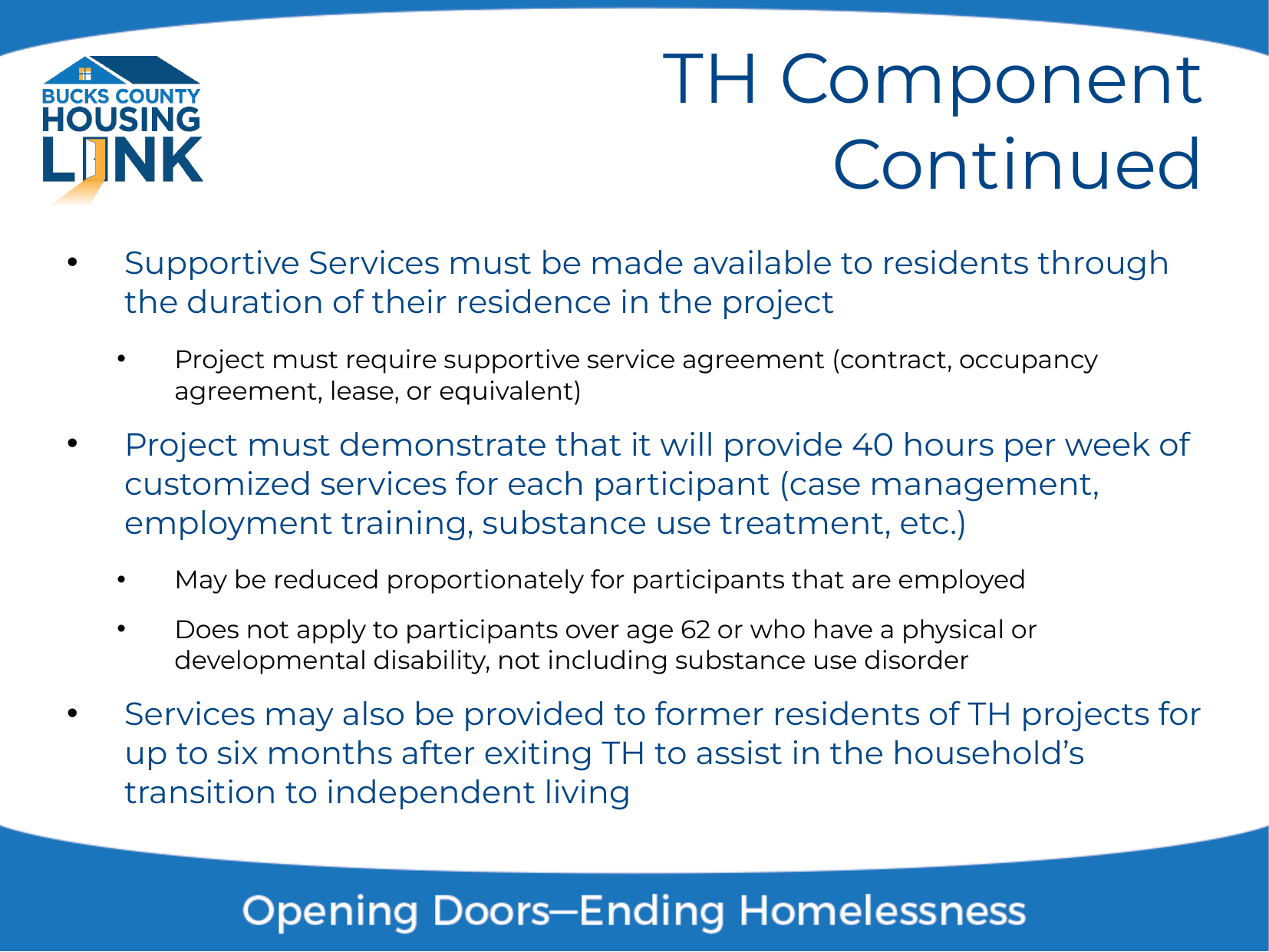

# TH Component Continued
Supportive Services must be made available to residents through the duration of their residence in the project
Project must require supportive service agreement (contract, occupancy agreement, lease, or equivalent)
Project must demonstrate that it will provide 40 hours per week of customized services for each participant (case management, employment training, substance use treatment, etc.)
May be reduced proportionately for participants that are employed
Does not apply to participants over age 62 or who have a physical or developmental disability, not including substance use disorder
Services may also be provided to former residents of TH projects for up to six months after exiting TH to assist in the household’s transition to independent living